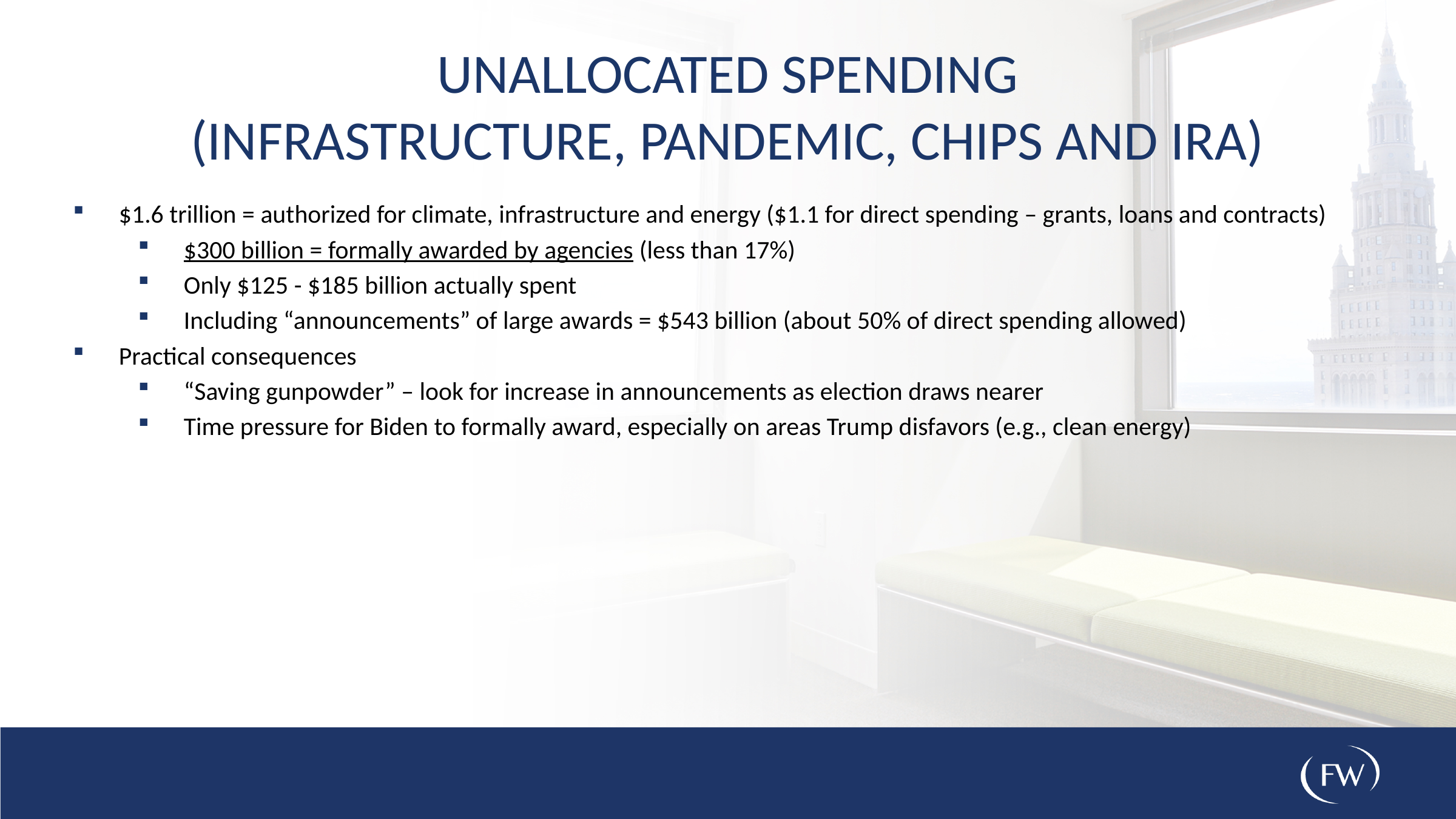

Unallocated spending
(INFRASTRUCTURE, PANDEMIC, CHIPS and ira)
$1.6 trillion = authorized for climate, infrastructure and energy ($1.1 for direct spending – grants, loans and contracts)
$300 billion = formally awarded by agencies (less than 17%)
Only $125 - $185 billion actually spent
Including “announcements” of large awards = $543 billion (about 50% of direct spending allowed)
Practical consequences
“Saving gunpowder” – look for increase in announcements as election draws nearer
Time pressure for Biden to formally award, especially on areas Trump disfavors (e.g., clean energy)